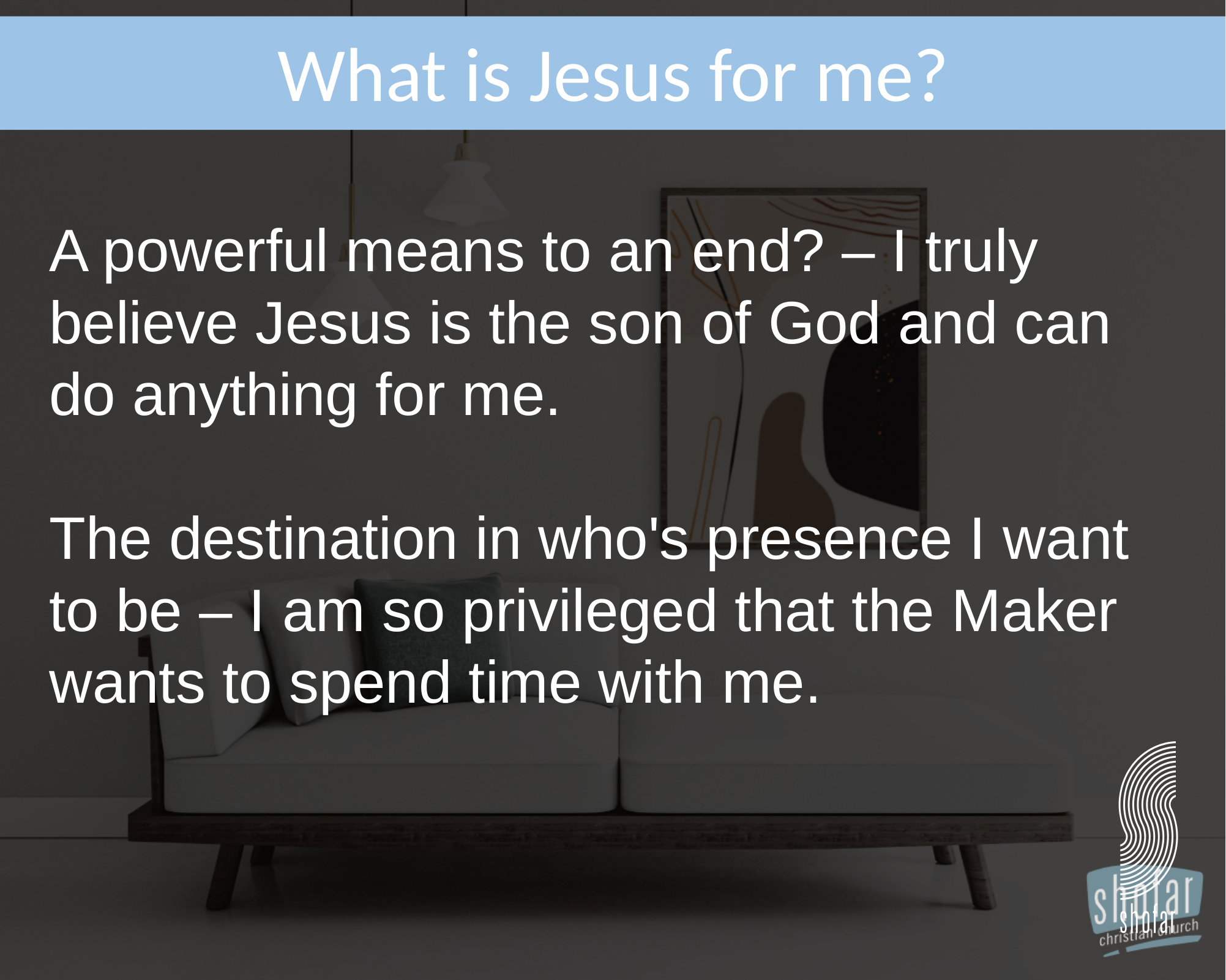

What is Jesus for me?

A powerful means to an end? – I truly believe Jesus is the son of God and can do anything for me.

The destination in who's presence I want to be – I am so privileged that the Maker wants to spend time with me.